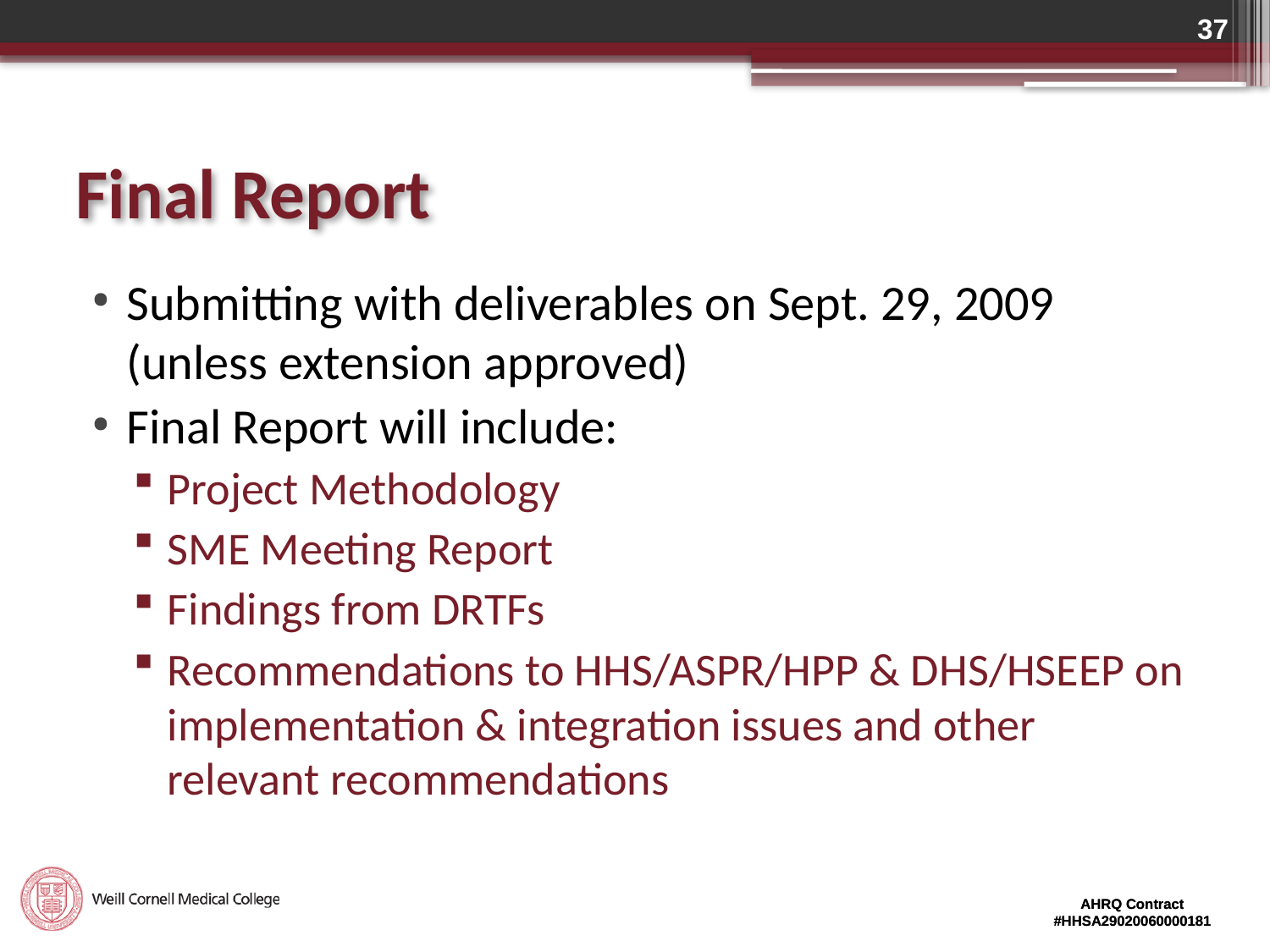

37
# Final Report
Submitting with deliverables on Sept. 29, 2009 (unless extension approved)
Final Report will include:
Project Methodology
SME Meeting Report
Findings from DRTFs
Recommendations to HHS/ASPR/HPP & DHS/HSEEP on implementation & integration issues and other relevant recommendations